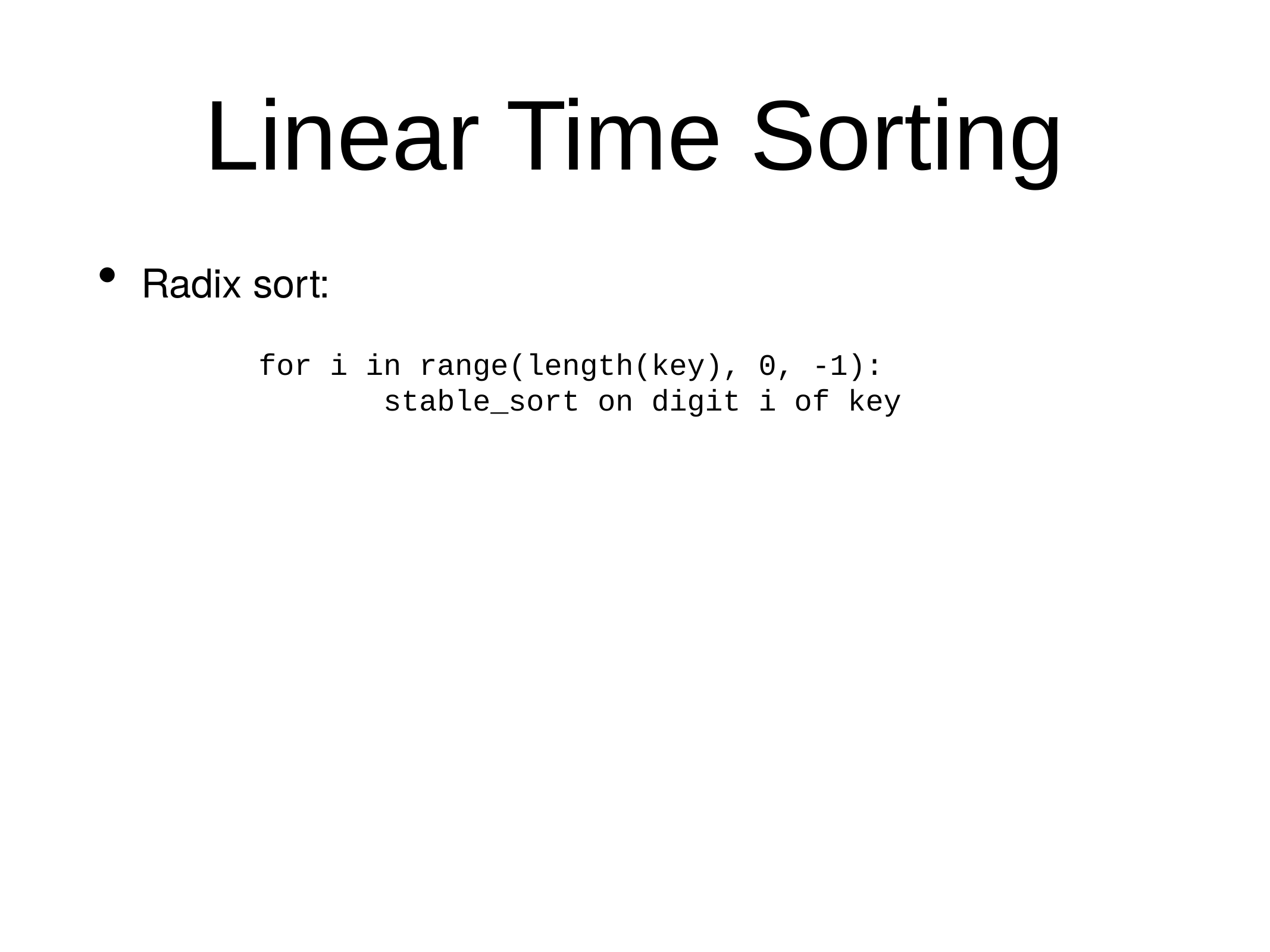

# Linear Time Sorting
Radix sort:
for i in range(length(key), 0, -1):
       stable_sort on digit i of key